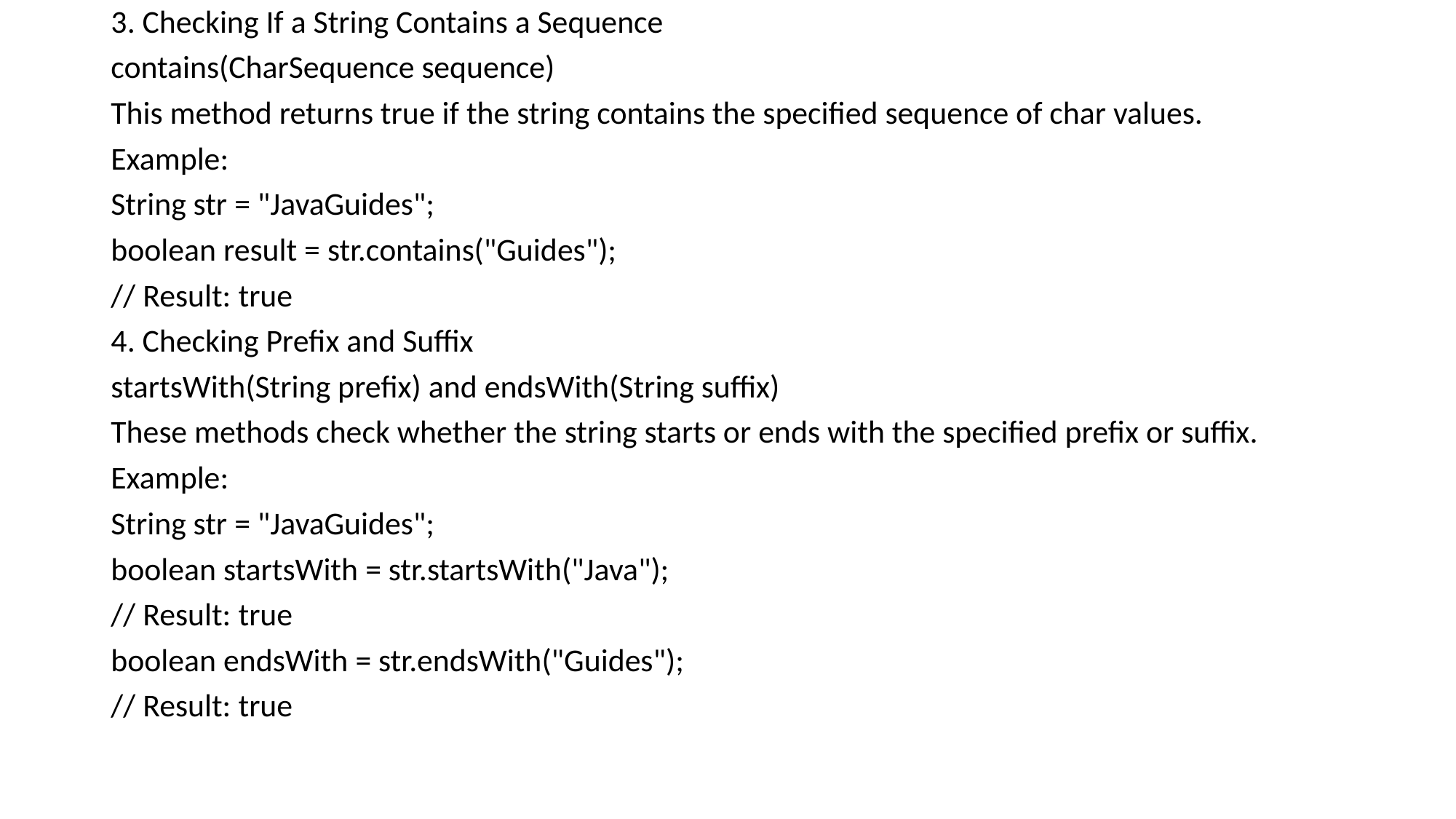

3. Checking If a String Contains a Sequence
contains(CharSequence sequence)
This method returns true if the string contains the specified sequence of char values.
Example:
String str = "JavaGuides";
boolean result = str.contains("Guides");
// Result: true
4. Checking Prefix and Suffix
startsWith(String prefix) and endsWith(String suffix)
These methods check whether the string starts or ends with the specified prefix or suffix.
Example:
String str = "JavaGuides";
boolean startsWith = str.startsWith("Java");
// Result: true
boolean endsWith = str.endsWith("Guides");
// Result: true